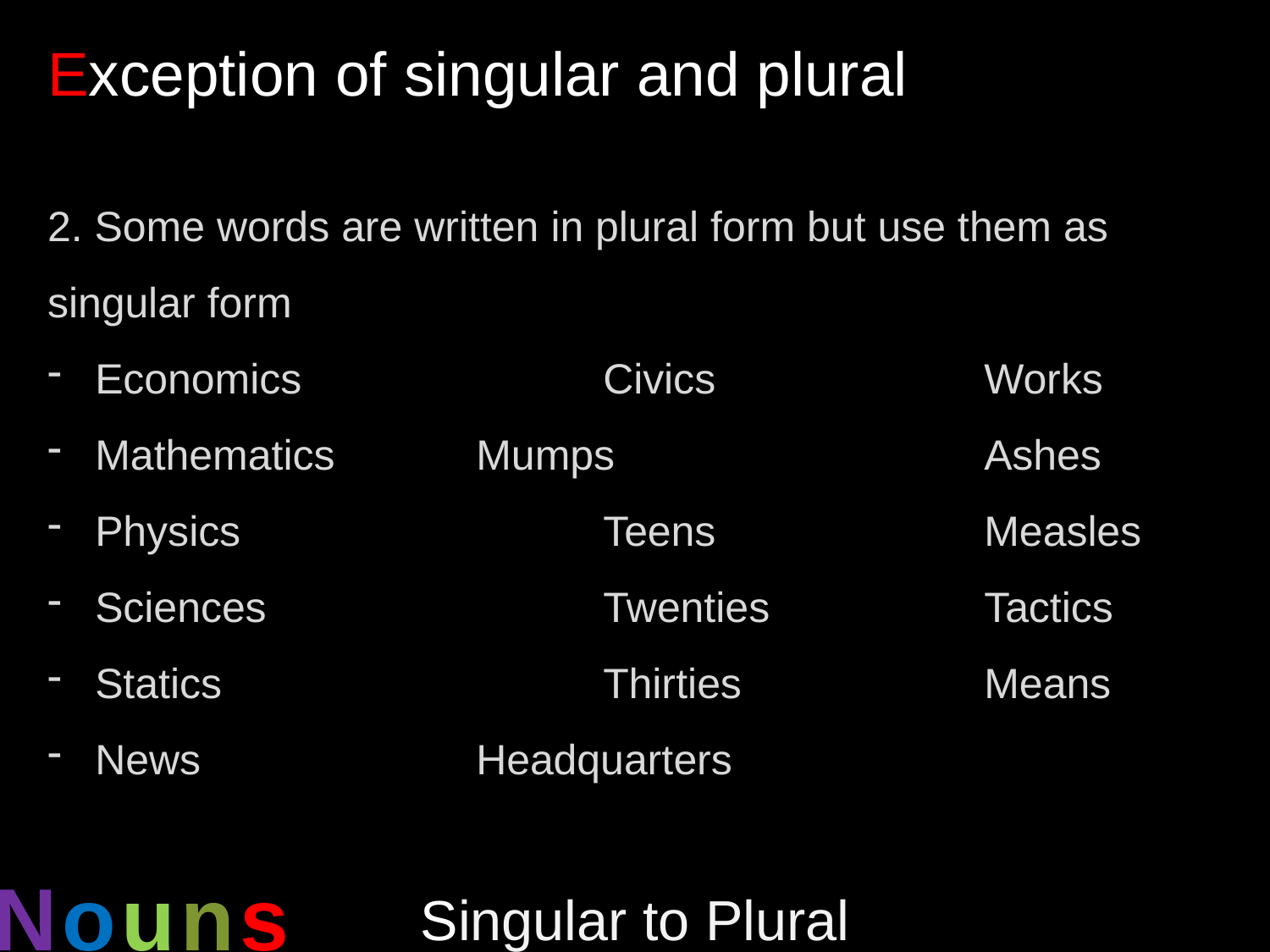

Exception of singular and plural
2. Some words are written in plural form but use them as          singular form
Economics			Civics			Works
Mathematics		Mumps			Ashes
Physics			Teens			Measles
Sciences			Twenties		Tactics
Statics			Thirties		Means
News			Headquarters
Nouns
Singular to Plural